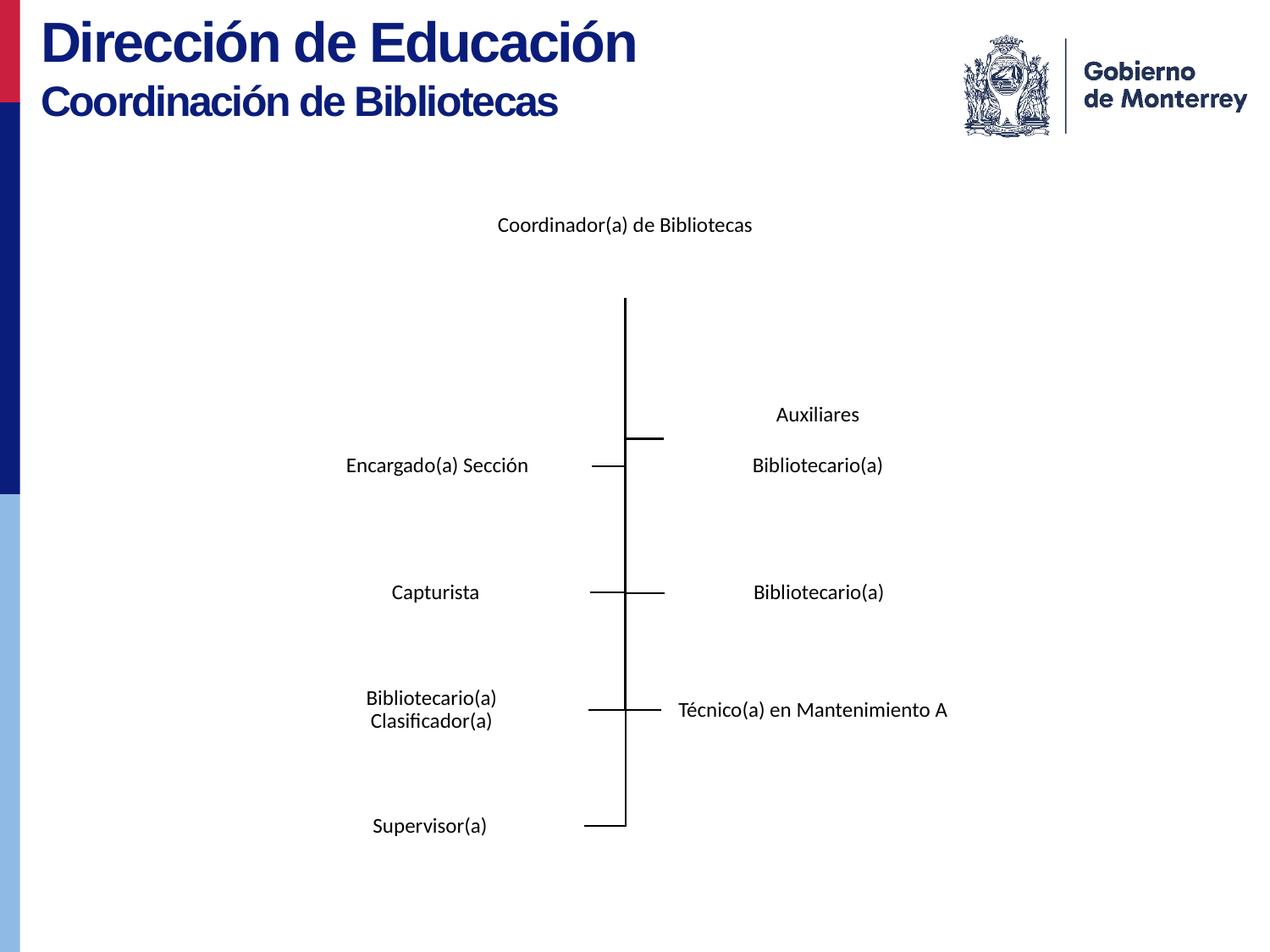

Dirección de Educación
Coordinación de Bibliotecas
Coordinador(a) de Bibliotecas
Encargado(a) Sección
Auxiliares

Bibliotecario(a)
Capturista
Bibliotecario(a)
Bibliotecario(a)
Clasificador(a)
Técnico(a) en Mantenimiento A
Supervisor(a)